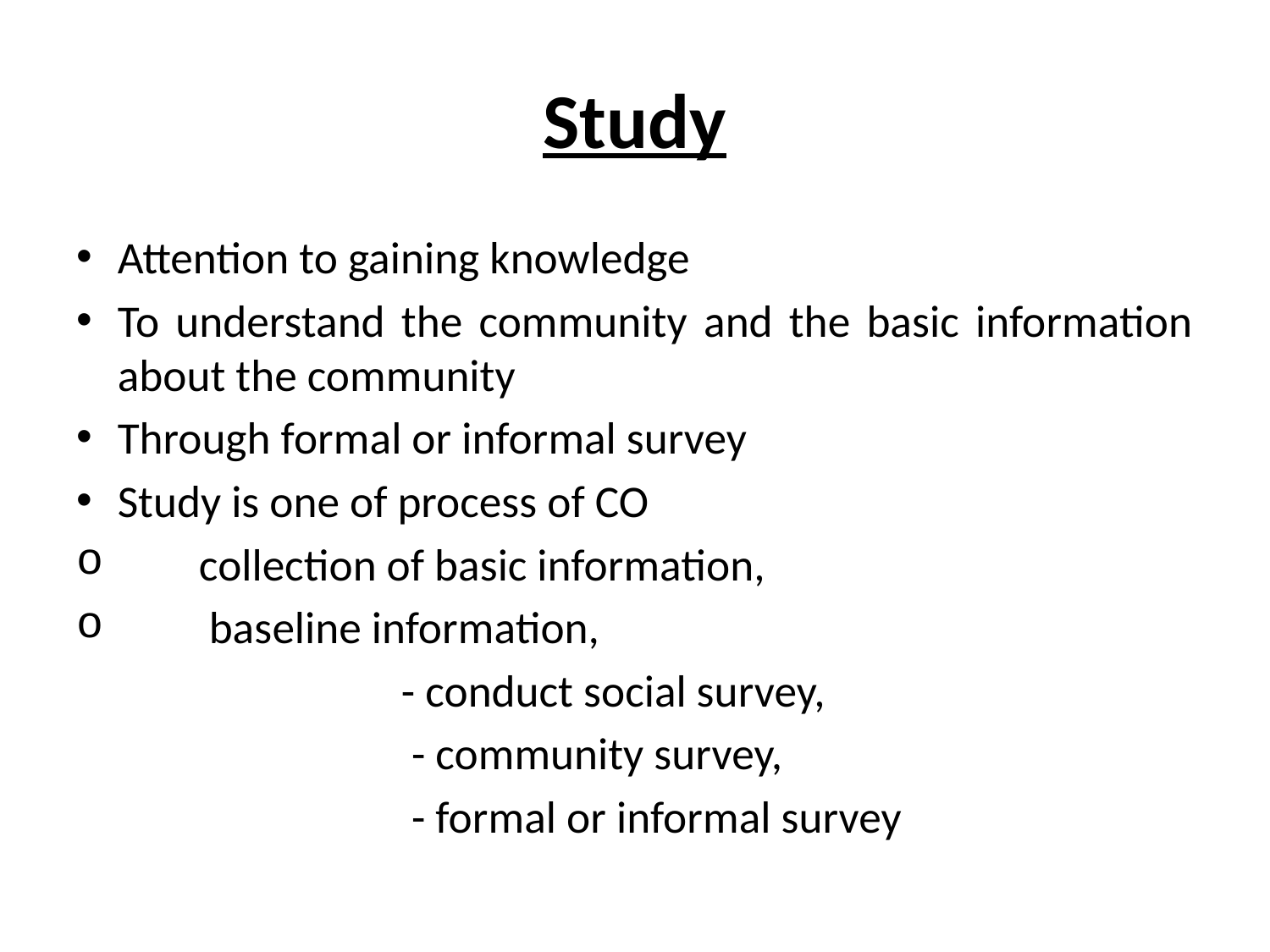

# Study
Attention to gaining knowledge
To understand the community and the basic information about the community
Through formal or informal survey
Study is one of process of CO
      collection of basic information,
       baseline information,
                                - conduct social survey,
                                 - community survey,
                                 - formal or informal survey